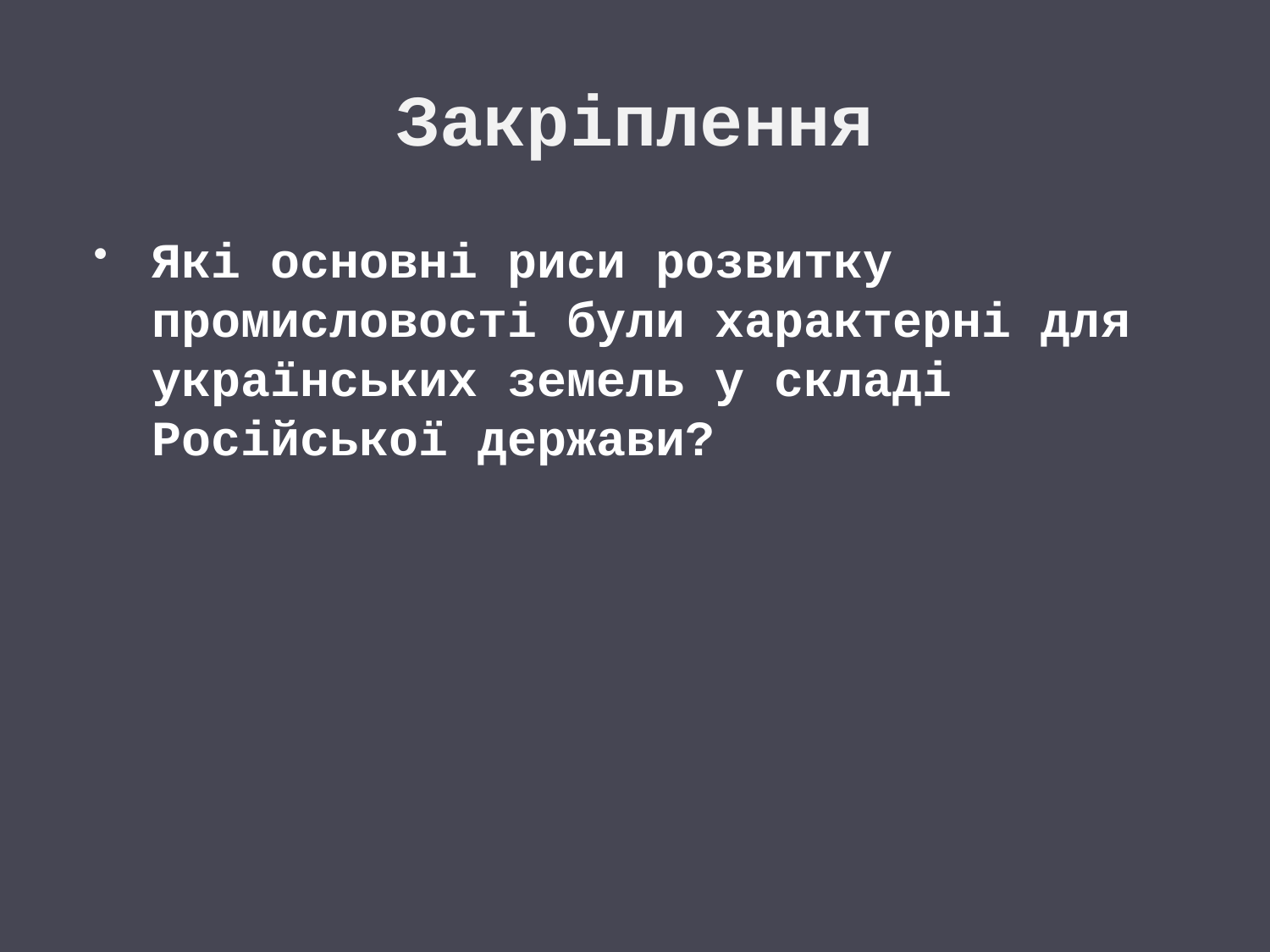

# Закріплення
Які основні риси розвитку промисловості були характерні для українських земель у складі Російської держави?